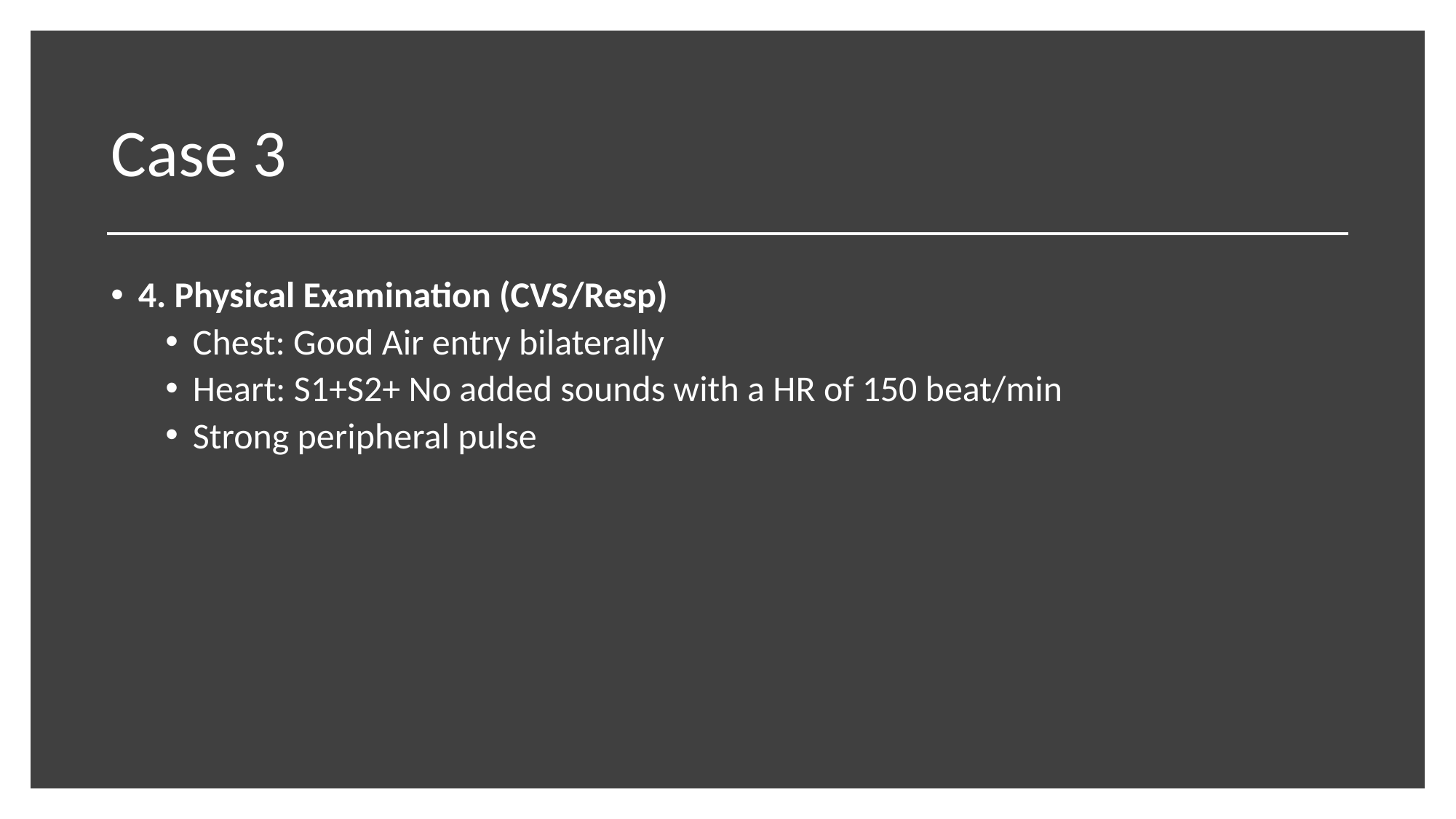

# Case 3
4. Physical Examination (CVS/Resp)
Chest: Good Air entry bilaterally
Heart: S1+S2+ No added sounds with a HR of 150 beat/min
Strong peripheral pulse